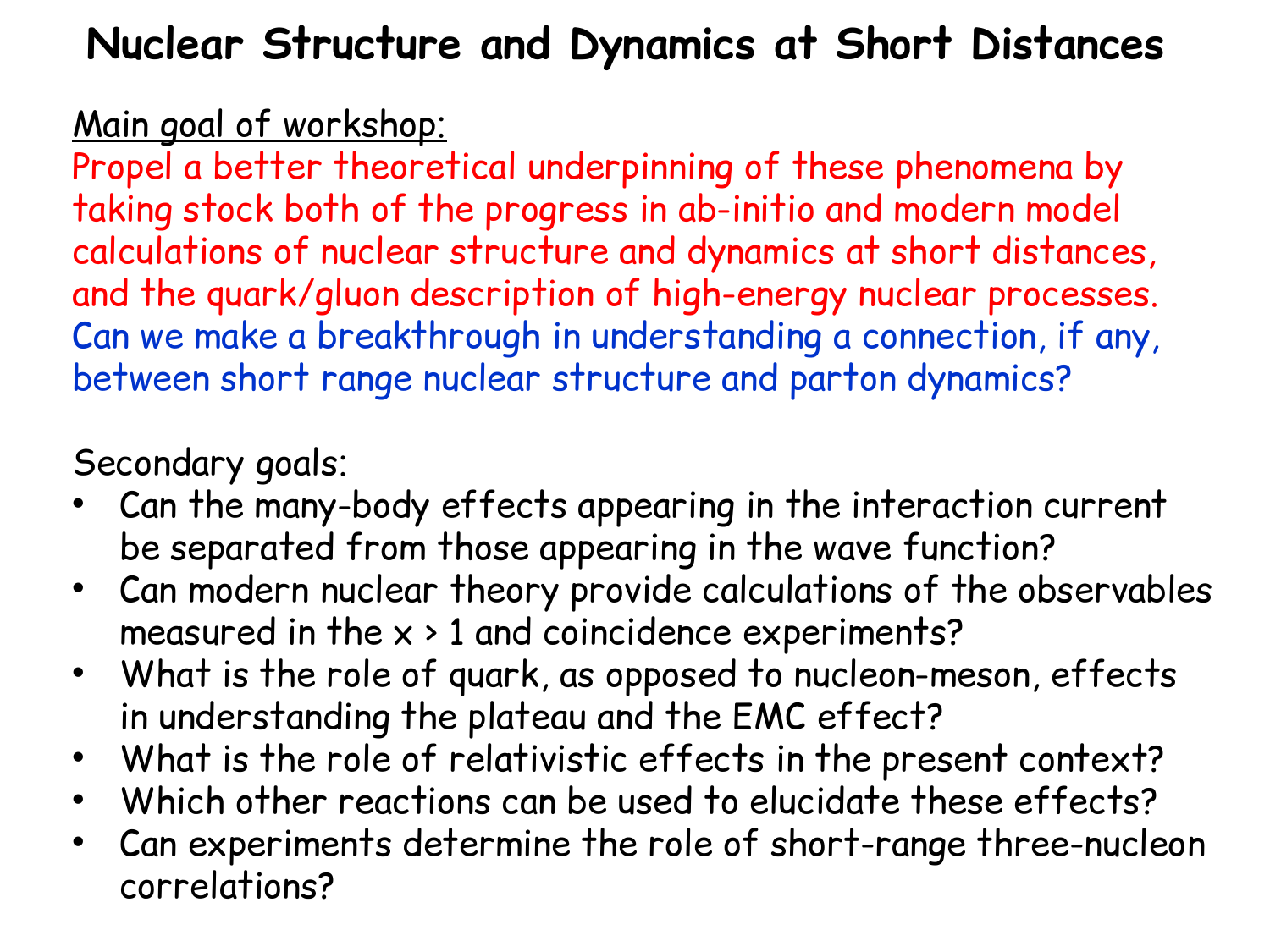

Nuclear Structure and Dynamics at Short Distances
Main goal of workshop:
Propel a better theoretical underpinning of these phenomena by taking stock both of the progress in ab-initio and modern model calculations of nuclear structure and dynamics at short distances, and the quark/gluon description of high-energy nuclear processes.
Can we make a breakthrough in understanding a connection, if any, between short range nuclear structure and parton dynamics?

Secondary goals:
Can the many-body effects appearing in the interaction current be separated from those appearing in the wave function?
Can modern nuclear theory provide calculations of the observables measured in the x > 1 and coincidence experiments?
What is the role of quark, as opposed to nucleon-meson, effects in understanding the plateau and the EMC effect?
What is the role of relativistic effects in the present context?
Which other reactions can be used to elucidate these effects?
Can experiments determine the role of short-range three-nucleon correlations?